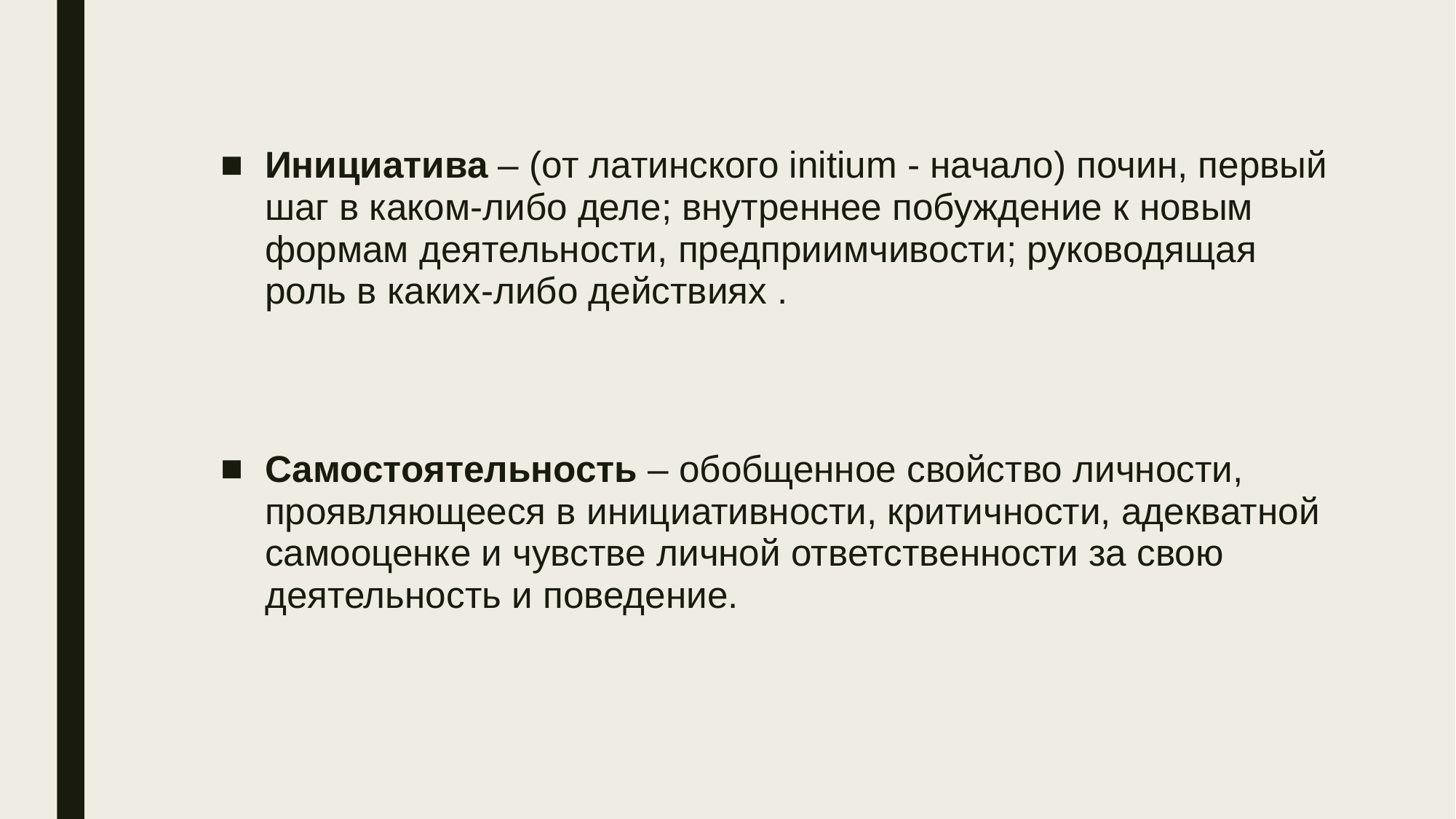

Инициатива – (от латинского initium - начало) почин, первый шаг в каком-либо деле; внутреннее побуждение к новым формам деятельности, предприимчивости; руководящая роль в каких-либо действиях .

Самостоятельность – обобщенное свойство личности, проявляющееся в инициативности, критичности, адекватной самооценке и чувстве личной ответственности за свою деятельность и поведение.